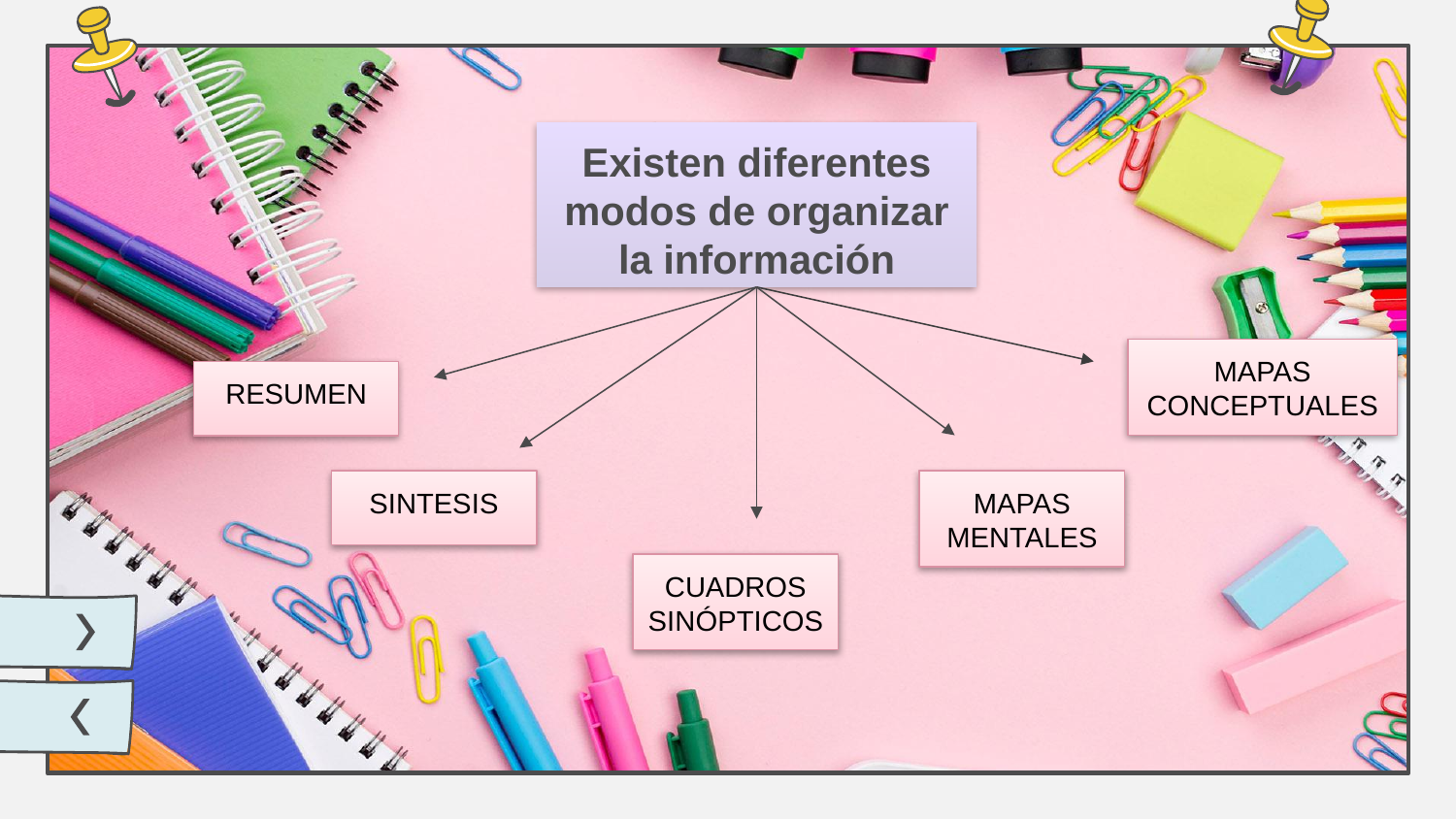

Existen diferentes modos de organizar la información
MAPAS
CONCEPTUALES
RESUMEN
SINTESIS
MAPAS
MENTALES
CUADROS
SINÓPTICOS